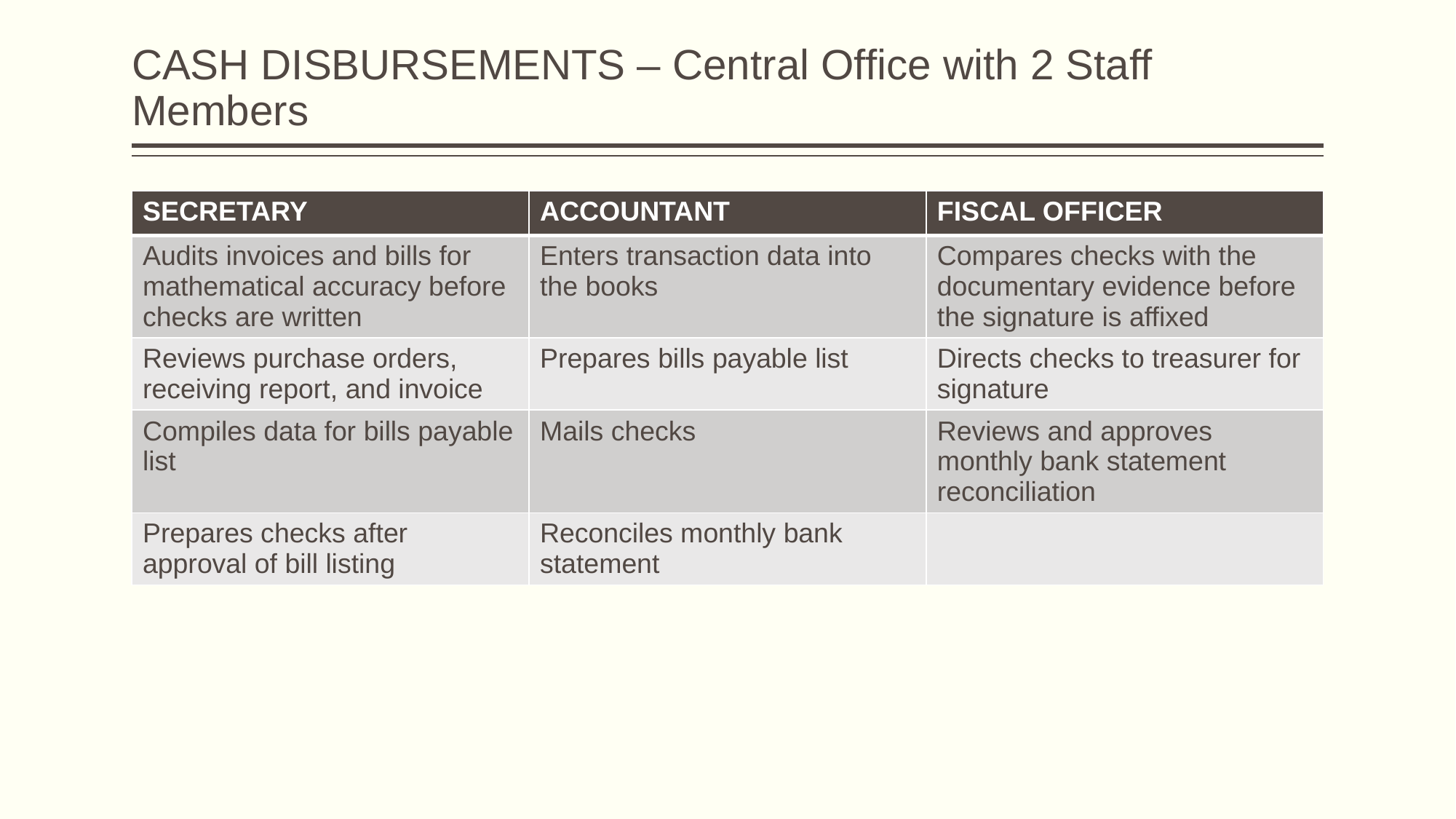

# CASH DISBURSEMENTS – Central Office with 2 Staff Members
| SECRETARY | ACCOUNTANT | FISCAL OFFICER |
| --- | --- | --- |
| Audits invoices and bills for mathematical accuracy before checks are written | Enters transaction data into the books | Compares checks with the documentary evidence before the signature is affixed |
| Reviews purchase orders, receiving report, and invoice | Prepares bills payable list | Directs checks to treasurer for signature |
| Compiles data for bills payable list | Mails checks | Reviews and approves monthly bank statement reconciliation |
| Prepares checks after approval of bill listing | Reconciles monthly bank statement |  |